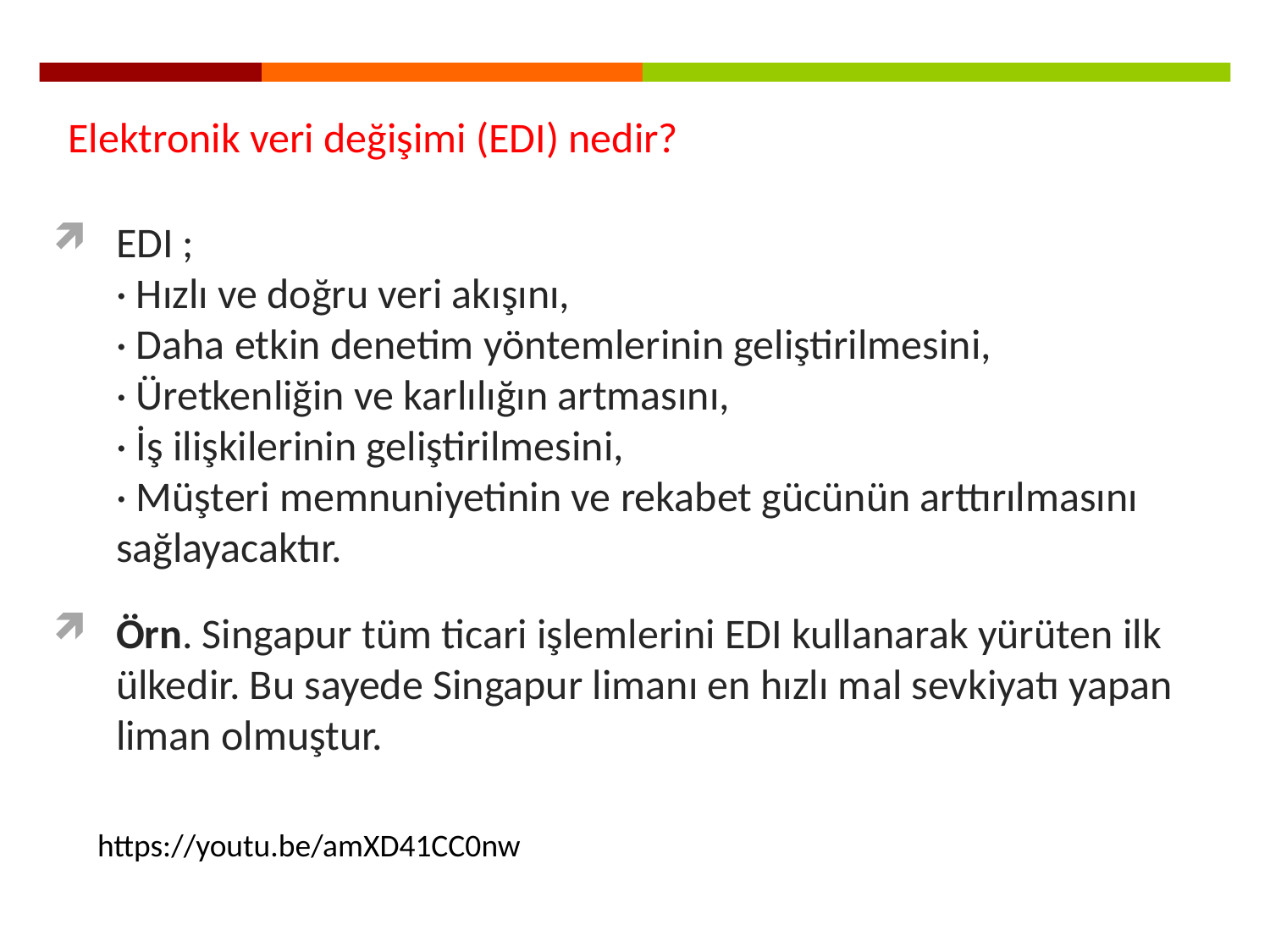

Elektronik veri değişimi (EDI) nedir?

EDI ; 
· Hızlı ve doğru veri akışını, 
· Daha etkin denetim yöntemlerinin geliştirilmesini, 
· Üretkenliğin ve karlılığın artmasını, 
· İş ilişkilerinin geliştirilmesini, 
· Müşteri memnuniyetinin ve rekabet gücünün arttırılmasını sağlayacaktır.
Örn. Singapur tüm ticari işlemlerini EDI kullanarak yürüten ilk ülkedir. Bu sayede Singapur limanı en hızlı mal sevkiyatı yapan liman olmuştur.

https://youtu.be/amXD41CC0nw